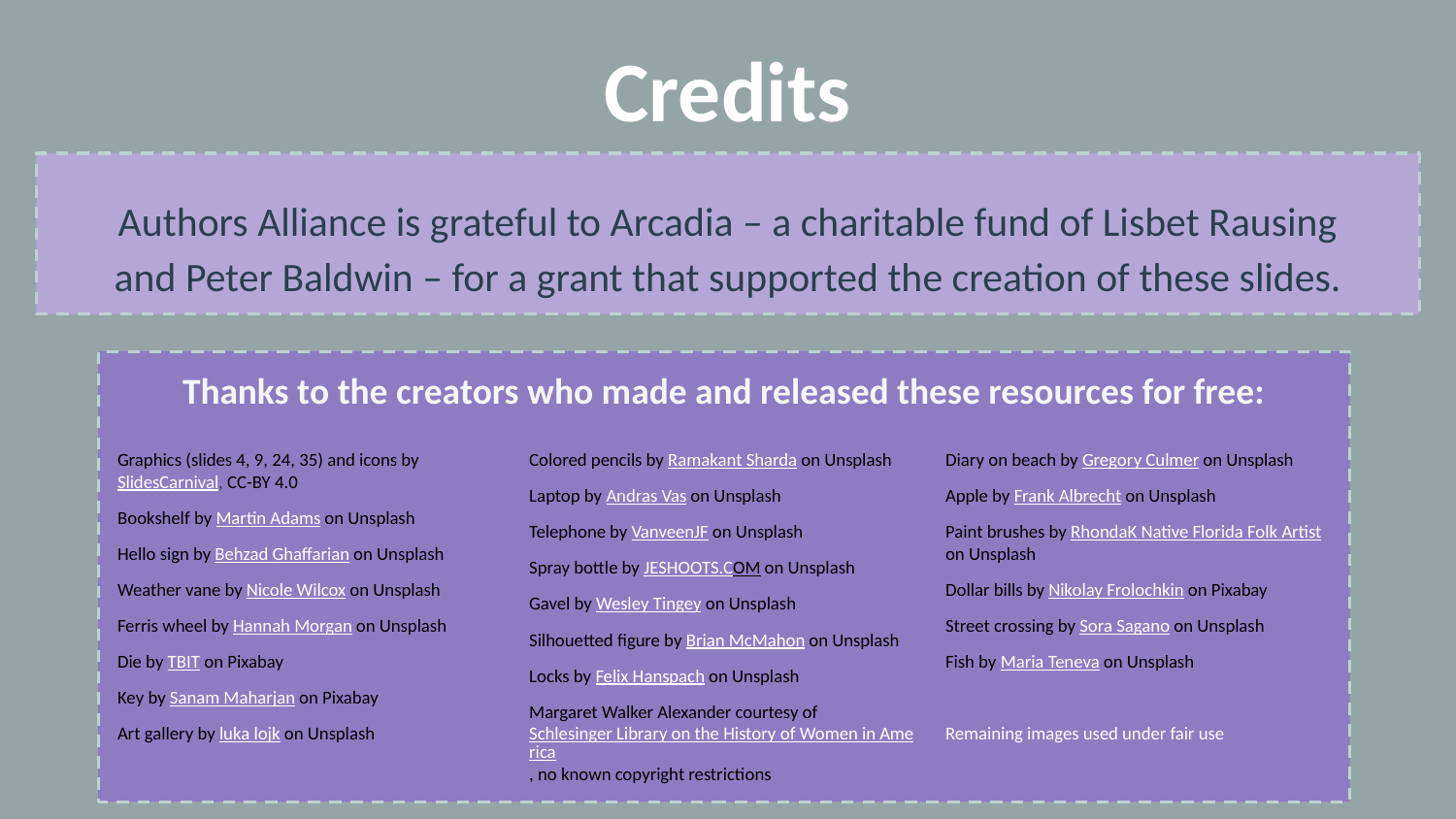

Credits
Authors Alliance is grateful to Arcadia – a charitable fund of Lisbet Rausing and Peter Baldwin – for a grant that supported the creation of these slides.
Thanks to the creators who made and released these resources for free:
Graphics (slides 4, 9, 24, 35) and icons by SlidesCarnival, CC-BY 4.0
Bookshelf by Martin Adams on Unsplash
Hello sign by Behzad Ghaffarian on Unsplash
Weather vane by Nicole Wilcox on Unsplash
Ferris wheel by Hannah Morgan on Unsplash
Die by TBIT on Pixabay
Key by Sanam Maharjan on Pixabay
Art gallery by luka lojk on Unsplash

Colored pencils by Ramakant Sharda on Unsplash
Laptop by Andras Vas on Unsplash
Telephone by VanveenJF on Unsplash
Spray bottle by JESHOOTS.COM on Unsplash
Gavel by Wesley Tingey on Unsplash
Silhouetted figure by Brian McMahon on Unsplash
Locks by Felix Hanspach on Unsplash
Margaret Walker Alexander courtesy of Schlesinger Library on the History of Women in America, no known copyright restrictions

Diary on beach by Gregory Culmer on Unsplash
Apple by Frank Albrecht on Unsplash
Paint brushes by RhondaK Native Florida Folk Artist on Unsplash
Dollar bills by Nikolay Frolochkin on Pixabay
Street crossing by Sora Sagano on Unsplash
Fish by Maria Teneva on Unsplash

Remaining images used under fair use